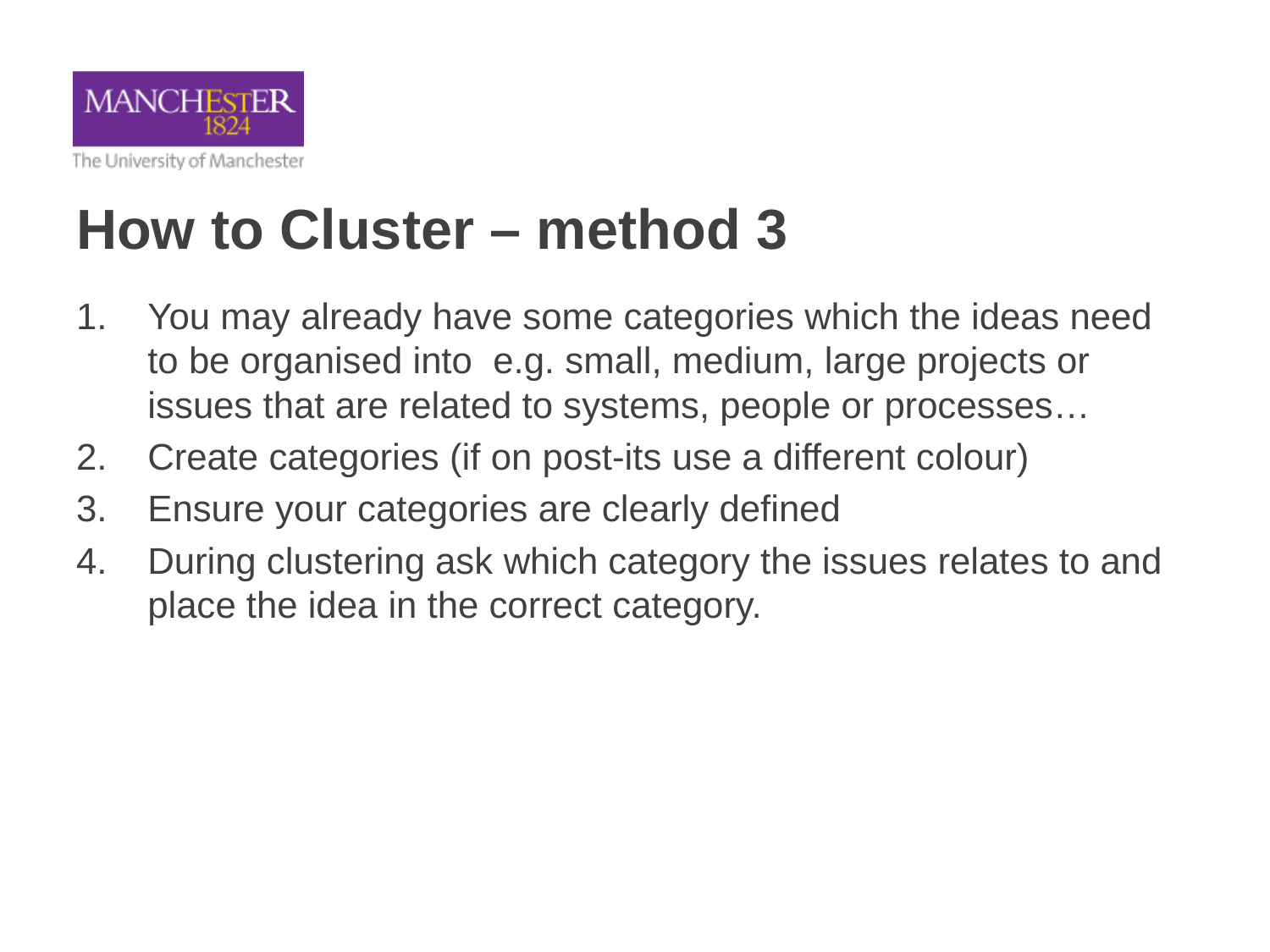

# How to Cluster – method 3
You may already have some categories which the ideas need to be organised into  e.g. small, medium, large projects or issues that are related to systems, people or processes…
Create categories (if on post-its use a different colour)
Ensure your categories are clearly defined
During clustering ask which category the issues relates to and place the idea in the correct category.